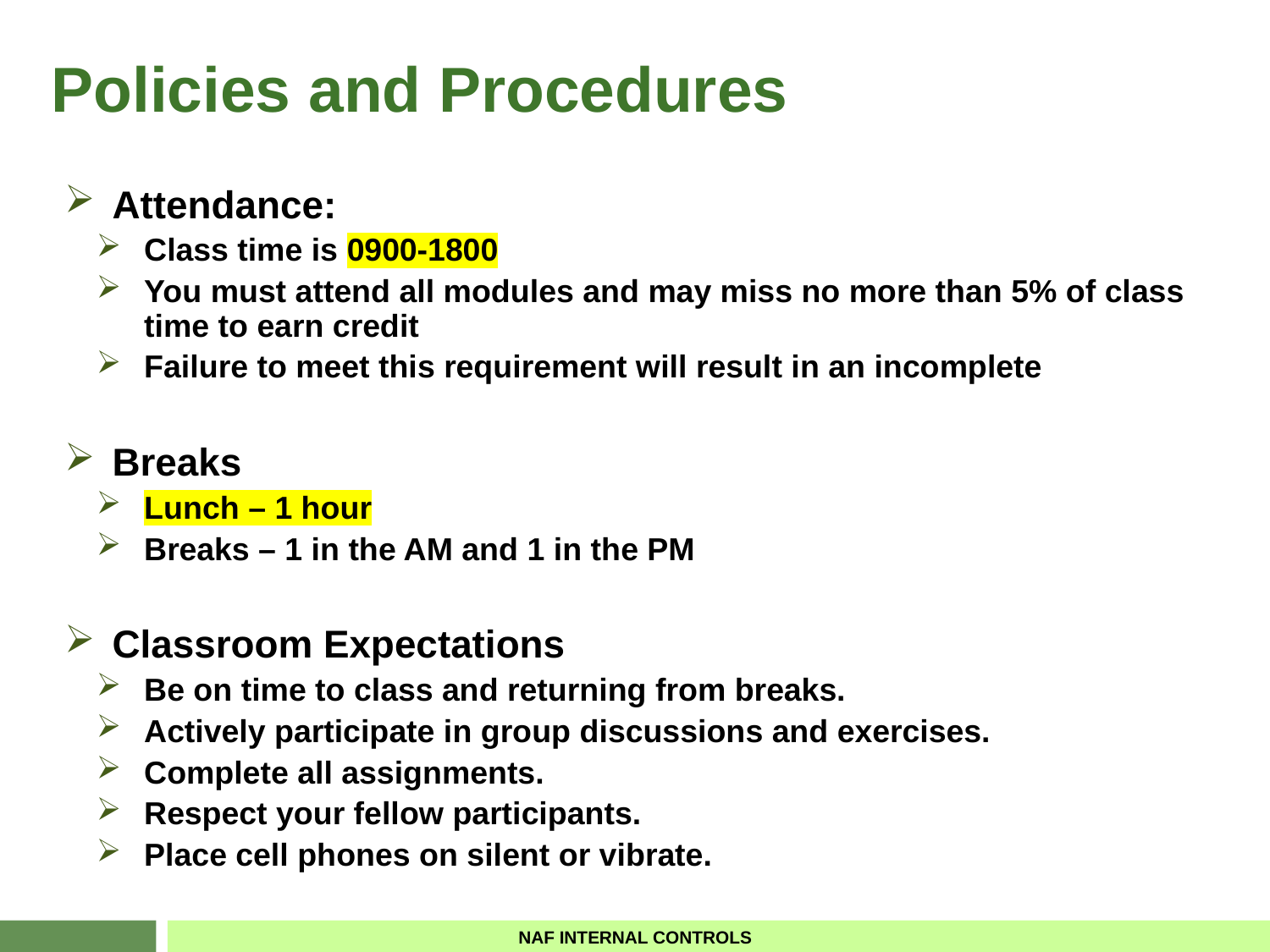

# Policies and Procedures
Attendance:
Class time is 0900-1800
You must attend all modules and may miss no more than 5% of class time to earn credit
Failure to meet this requirement will result in an incomplete

Breaks
Lunch – 1 hour
Breaks – 1 in the AM and 1 in the PM

Classroom Expectations
Be on time to class and returning from breaks.
Actively participate in group discussions and exercises.
Complete all assignments.
Respect your fellow participants.
Place cell phones on silent or vibrate.

NAF INTERNAL CONTROLS